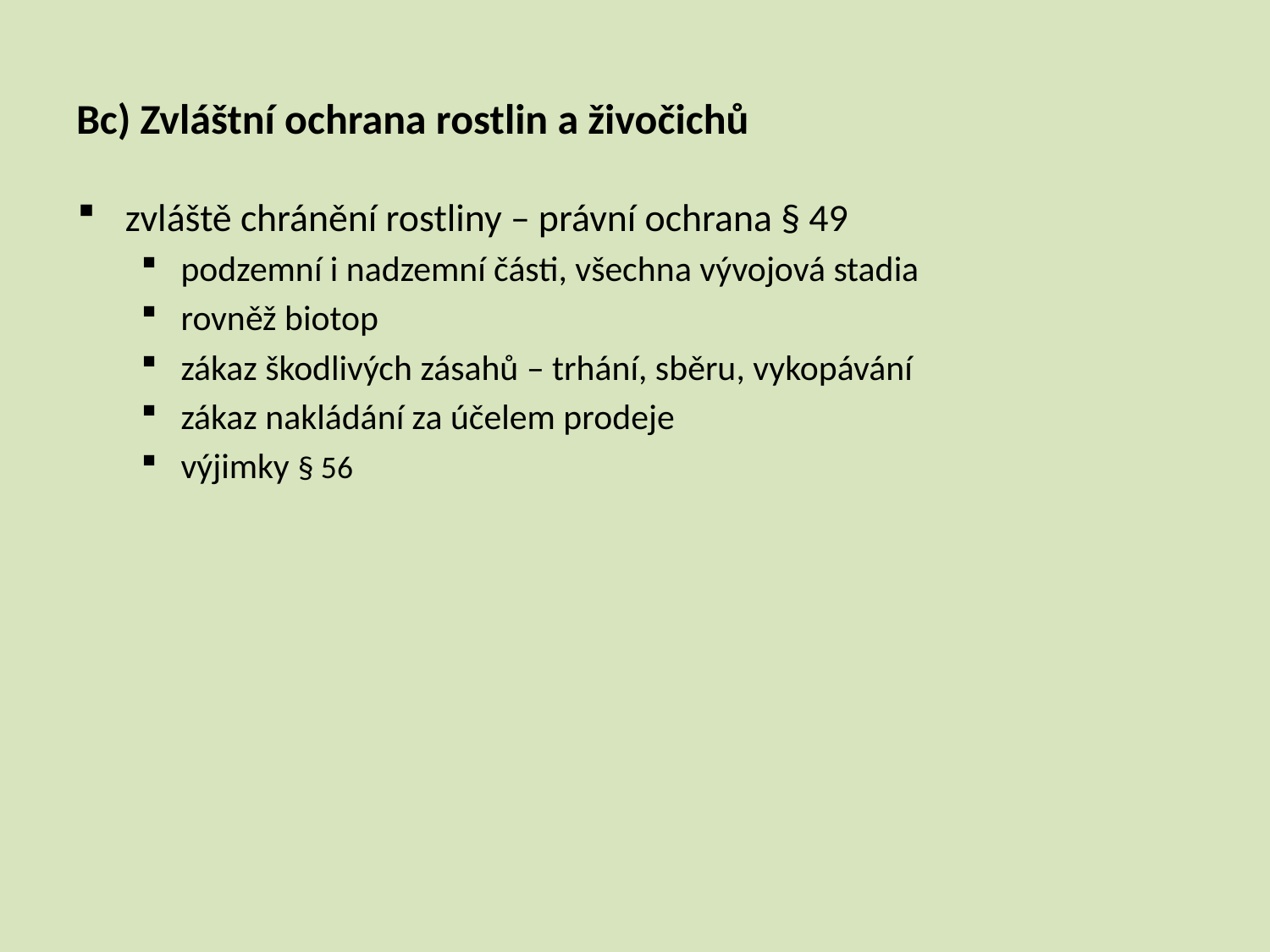

# Bc) Zvláštní ochrana rostlin a živočichů
zvláště chránění rostliny – právní ochrana § 49
podzemní i nadzemní části, všechna vývojová stadia
rovněž biotop
zákaz škodlivých zásahů – trhání, sběru, vykopávání
zákaz nakládání za účelem prodeje
výjimky § 56